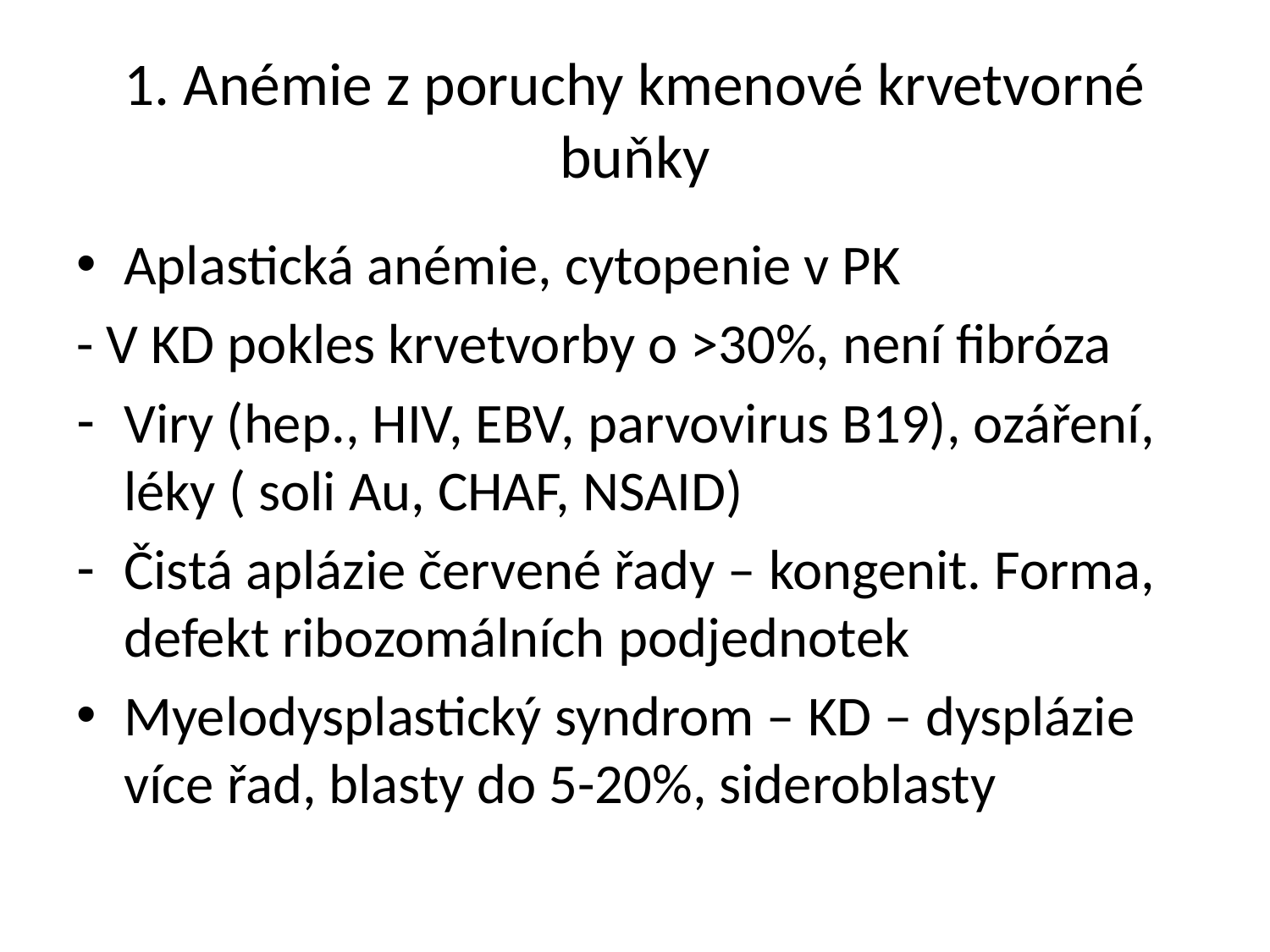

# 1. Anémie z poruchy kmenové krvetvorné buňky
Aplastická anémie, cytopenie v PK
- V KD pokles krvetvorby o >30%, není fibróza
Viry (hep., HIV, EBV, parvovirus B19), ozáření, léky ( soli Au, CHAF, NSAID)
Čistá aplázie červené řady – kongenit. Forma, defekt ribozomálních podjednotek
Myelodysplastický syndrom – KD – dysplázie více řad, blasty do 5-20%, sideroblasty